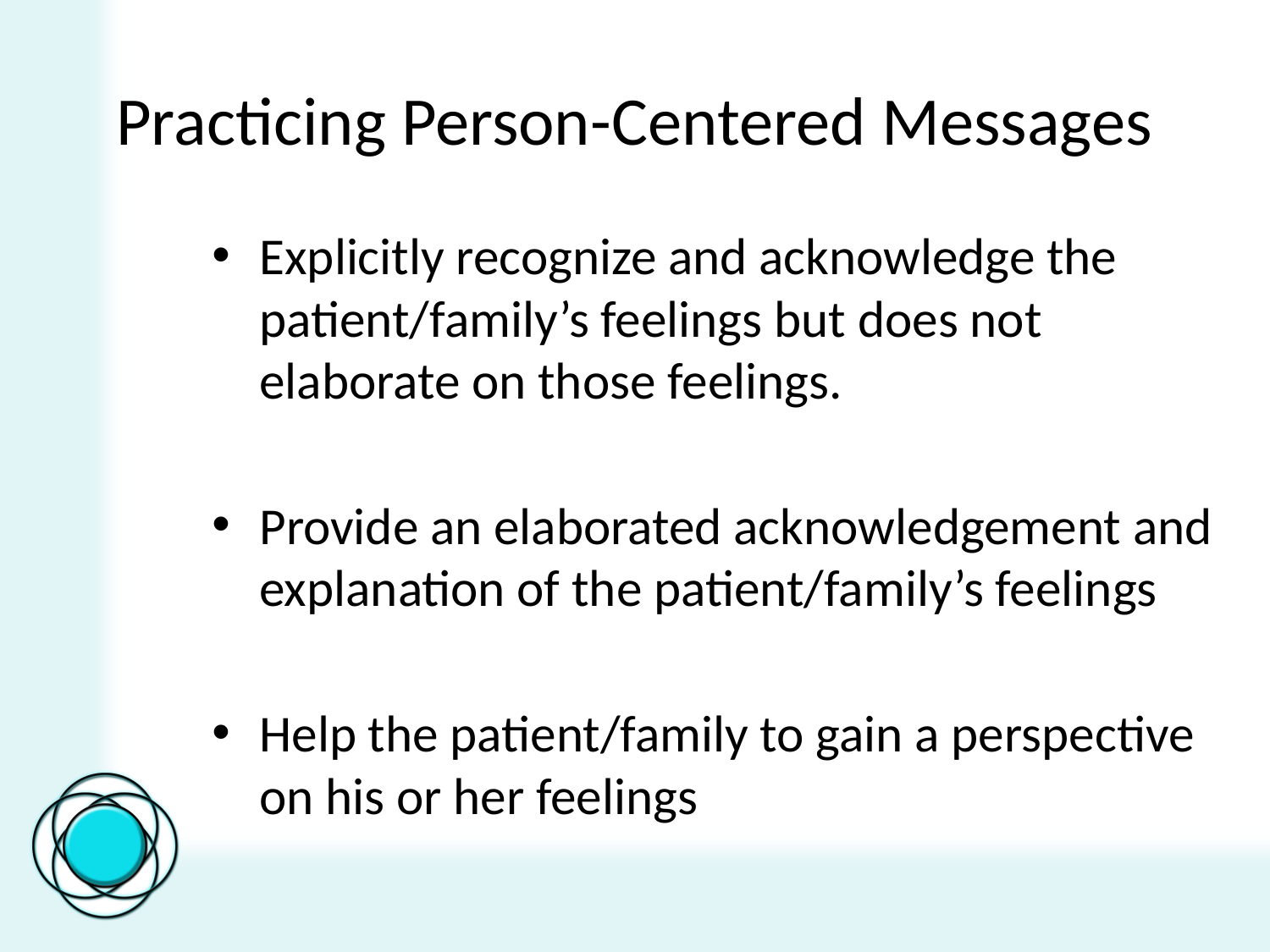

# Practicing Person-Centered Messages
Explicitly recognize and acknowledge the patient/family’s feelings but does not elaborate on those feelings.

Provide an elaborated acknowledgement and explanation of the patient/family’s feelings

Help the patient/family to gain a perspective on his or her feelings